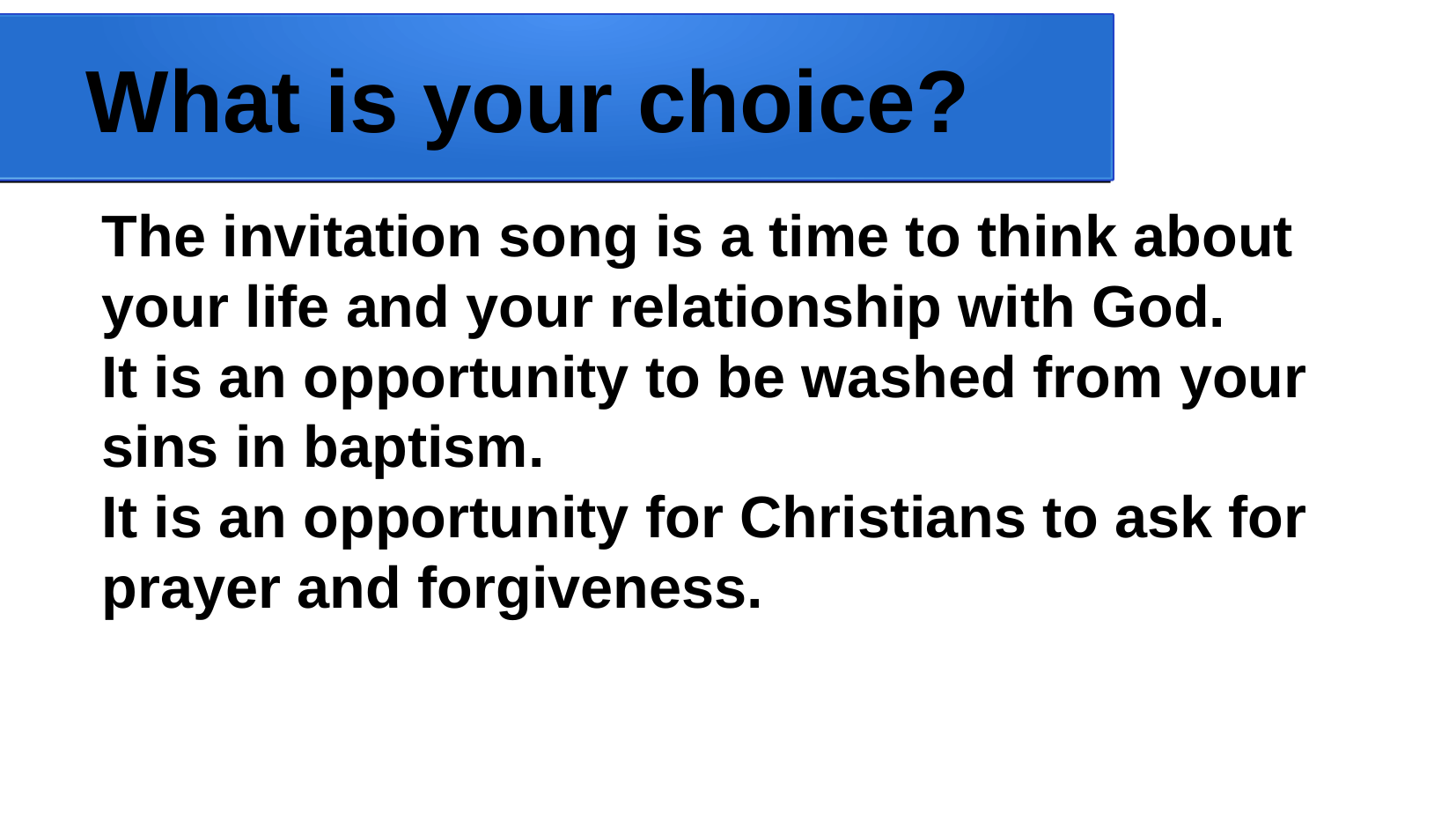

What is your choice?
The invitation song is a time to think about your life and your relationship with God.
It is an opportunity to be washed from your sins in baptism.
It is an opportunity for Christians to ask for prayer and forgiveness.